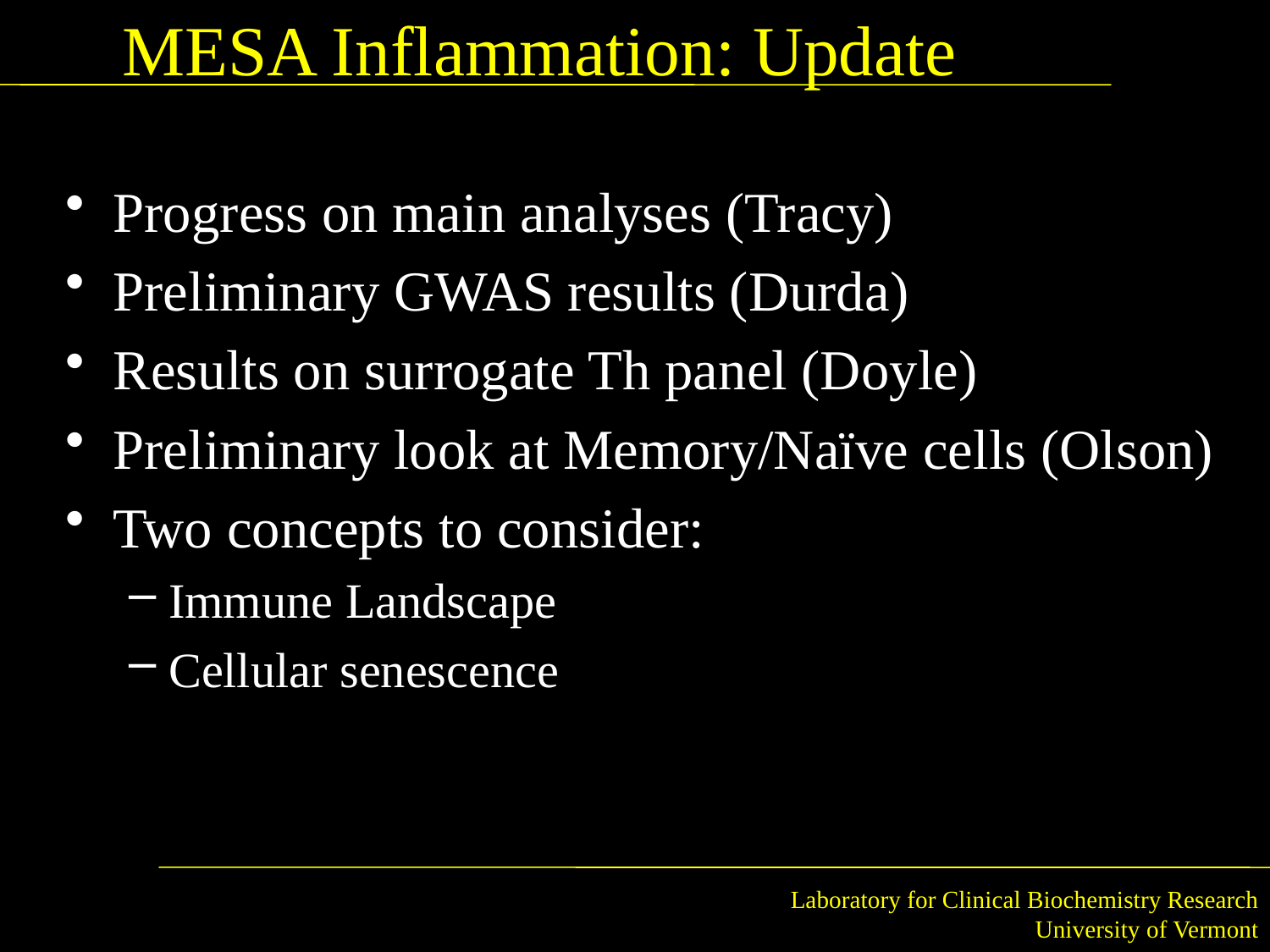

# MESA Inflammation: Update

Progress on main analyses (Tracy)
Preliminary GWAS results (Durda)
Results on surrogate Th panel (Doyle)
Preliminary look at Memory/Naïve cells (Olson)
Two concepts to consider:
Immune Landscape
Cellular senescence

Laboratory for Clinical Biochemistry Research
University of Vermont